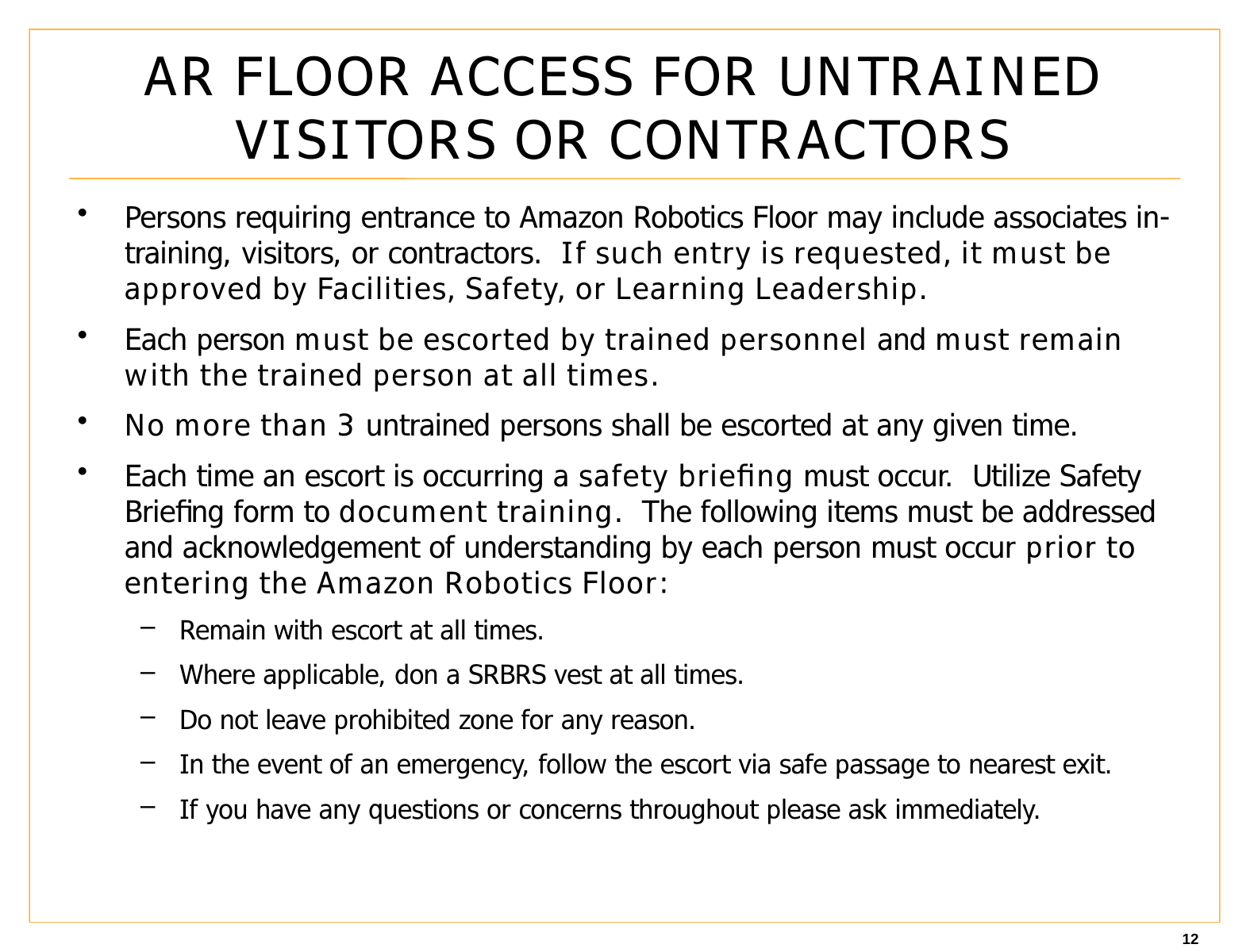

# AR Floor Access for Untrained visitors or contractors
Persons requiring entrance to Amazon Robotics Floor may include associates in-training, visitors, or contractors.  If such entry is requested, it must be approved by Facilities, Safety, or Learning Leadership.
Each person must be escorted by trained personnel and must remain with the trained person at all times.
No more than 3 untrained persons shall be escorted at any given time.
Each time an escort is occurring a safety briefing must occur.  Utilize Safety Briefing form to document training.  The following items must be addressed and acknowledgement of understanding by each person must occur prior to entering the Amazon Robotics Floor:
Remain with escort at all times.
Where applicable, don a SRBRS vest at all times.
Do not leave prohibited zone for any reason.
In the event of an emergency, follow the escort via safe passage to nearest exit.
If you have any questions or concerns throughout please ask immediately.

12